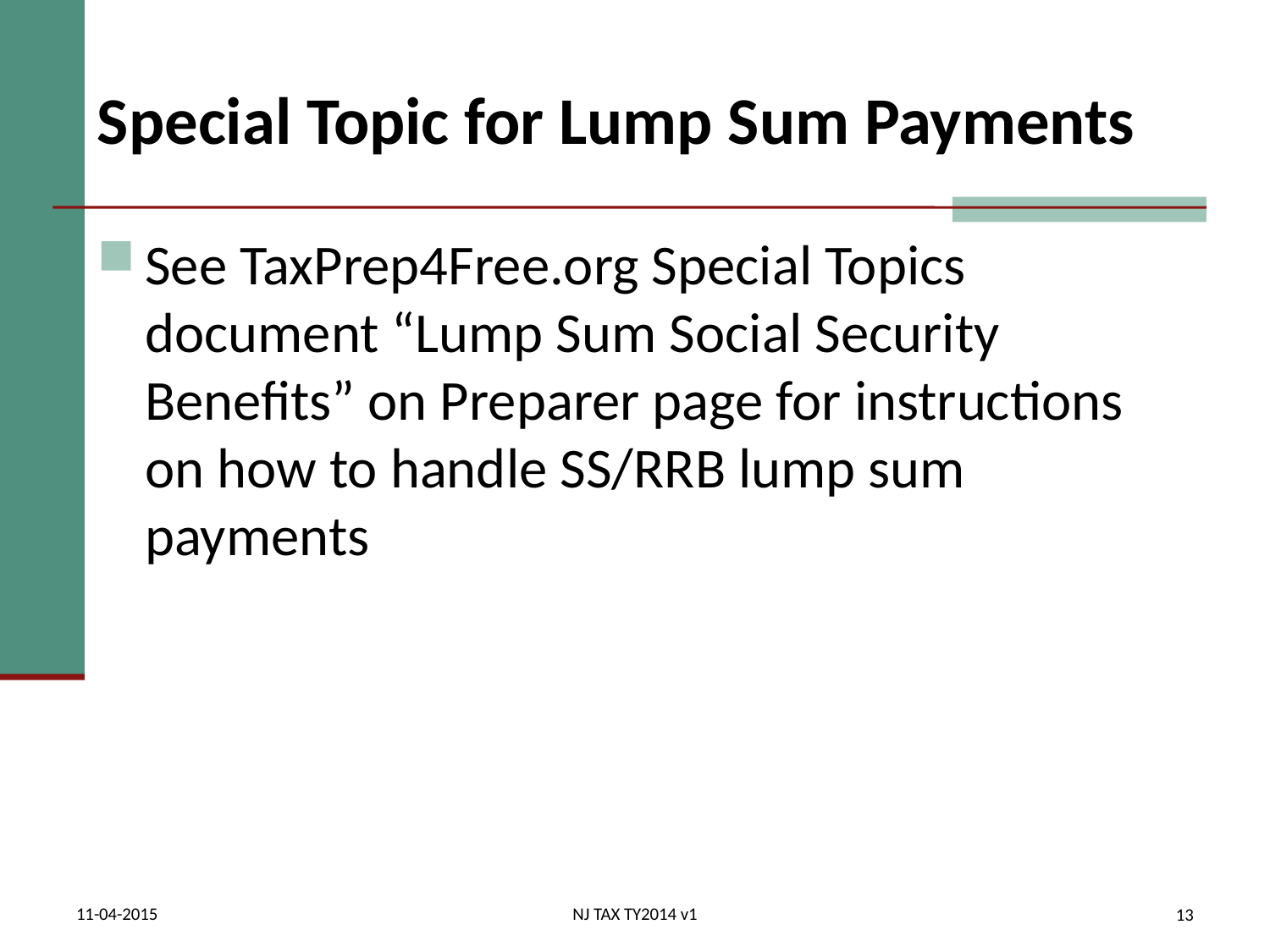

# Special Topic for Lump Sum Payments
See TaxPrep4Free.org Special Topics document “Lump Sum Social Security Benefits” on Preparer page for instructions on how to handle SS/RRB lump sum payments
11-04-2015
NJ TAX TY2014 v1
13